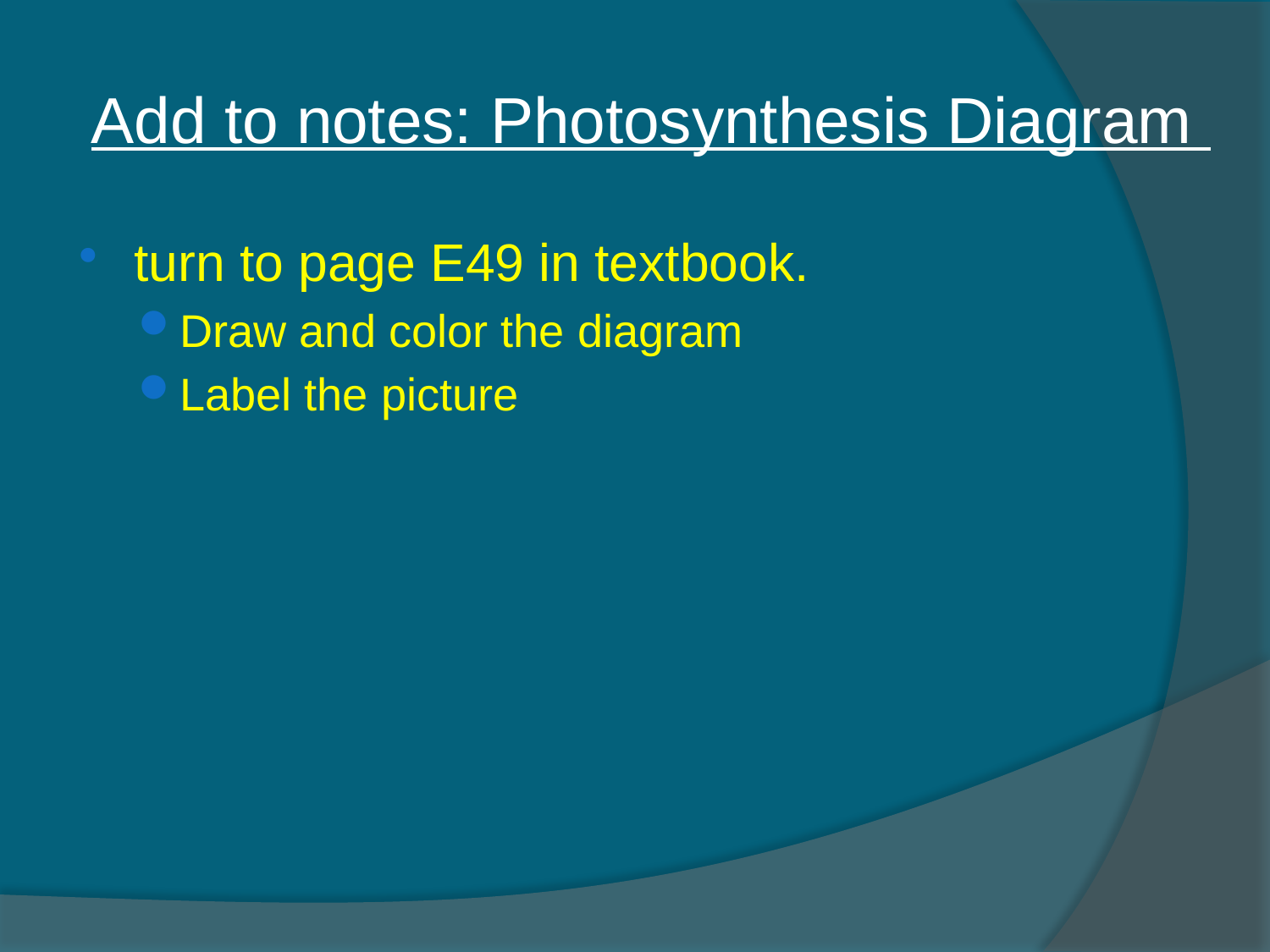

# Add to notes: Photosynthesis Diagram
turn to page E49 in textbook.
Draw and color the diagram
Label the picture